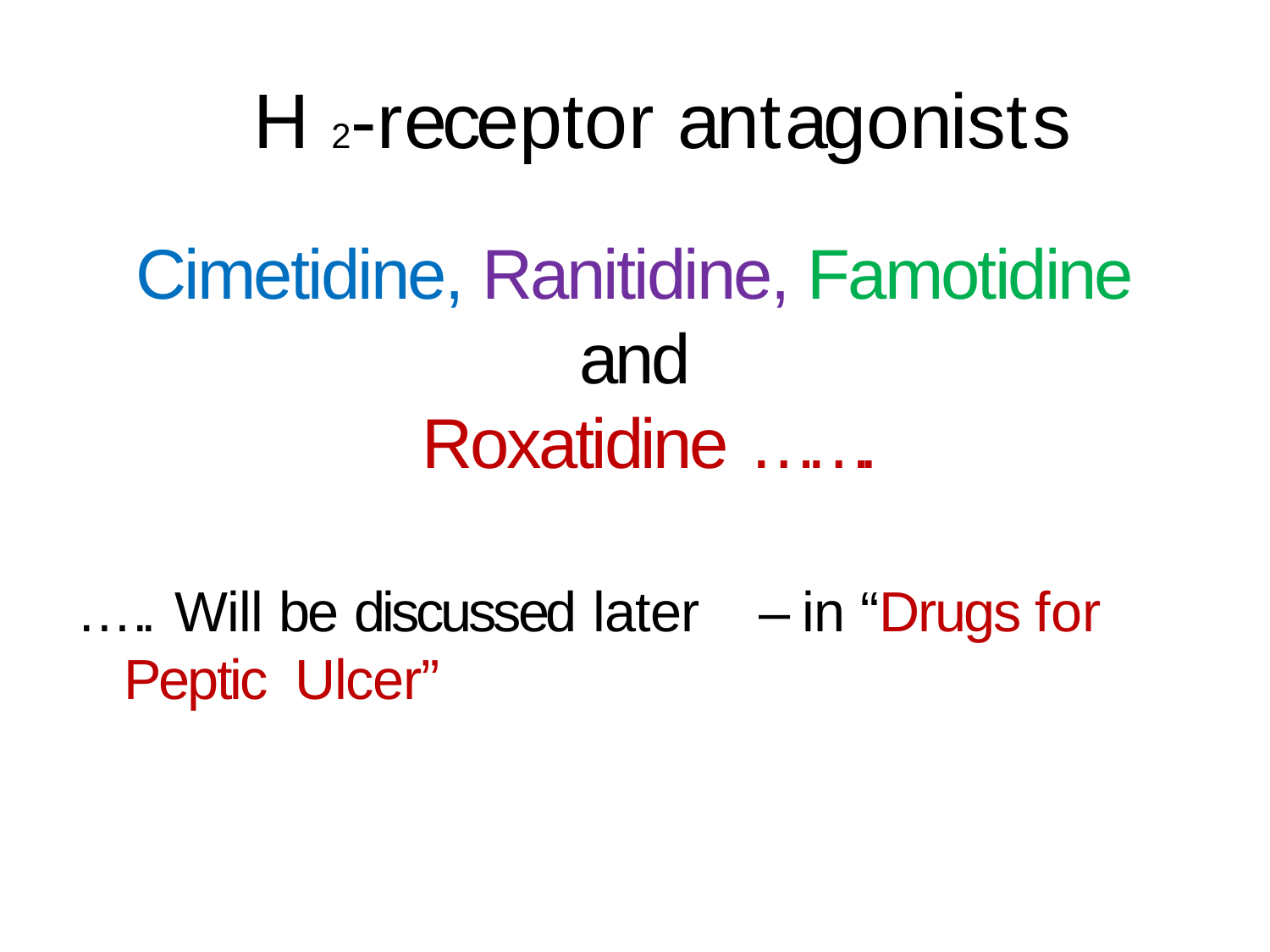

# H 2-receptor antagonists
Cimetidine, Ranitidine, Famotidine and
Roxatidine …….
…..  Will be discussed later	– in “Drugs for Peptic  Ulcer”